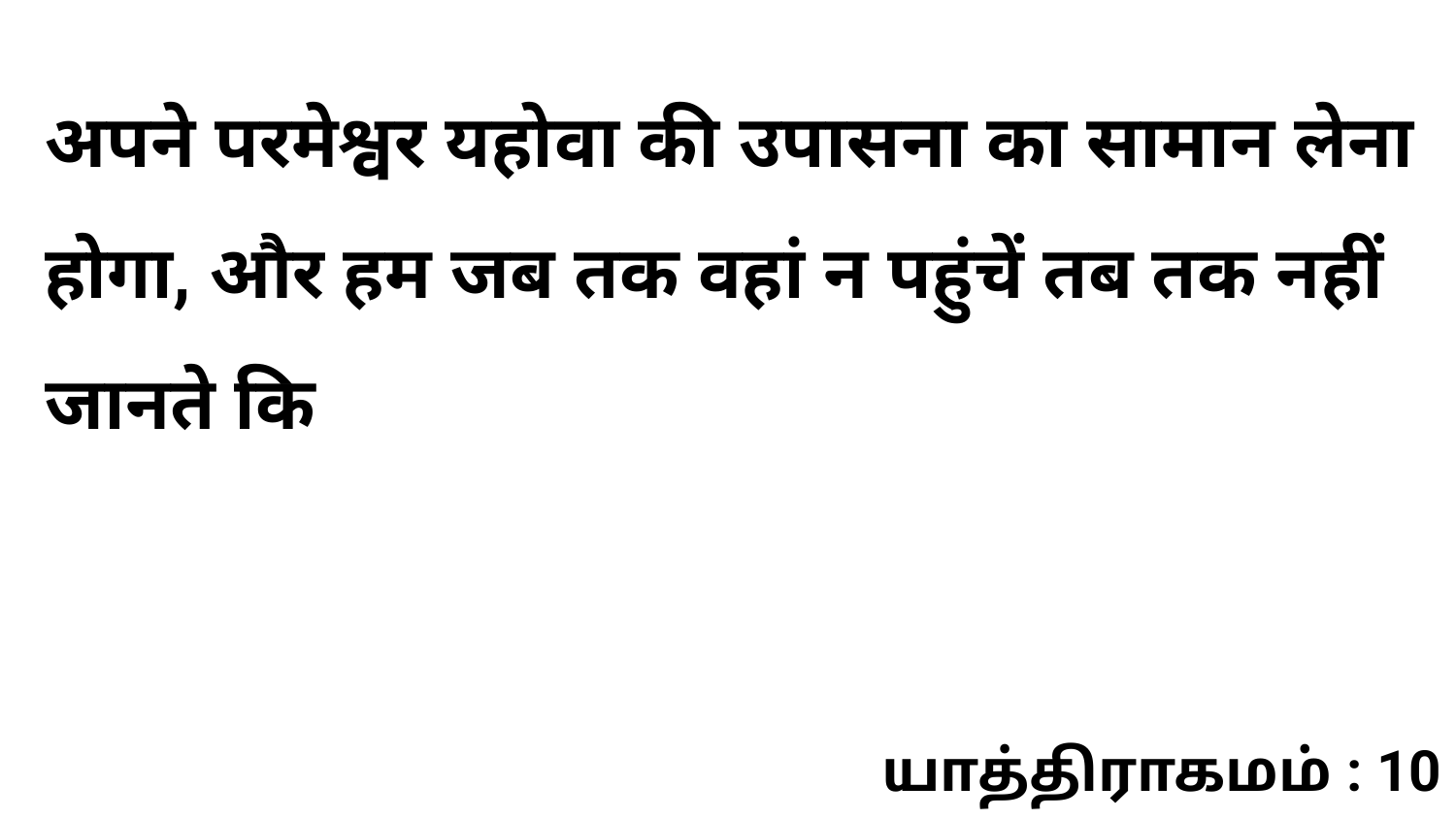

अपने परमेश्वर यहोवा की उपासना का सामान लेना होगा, और हम जब तक वहां न पहुंचें तब तक नहीं जानते कि
யாத்திராகமம் : 10